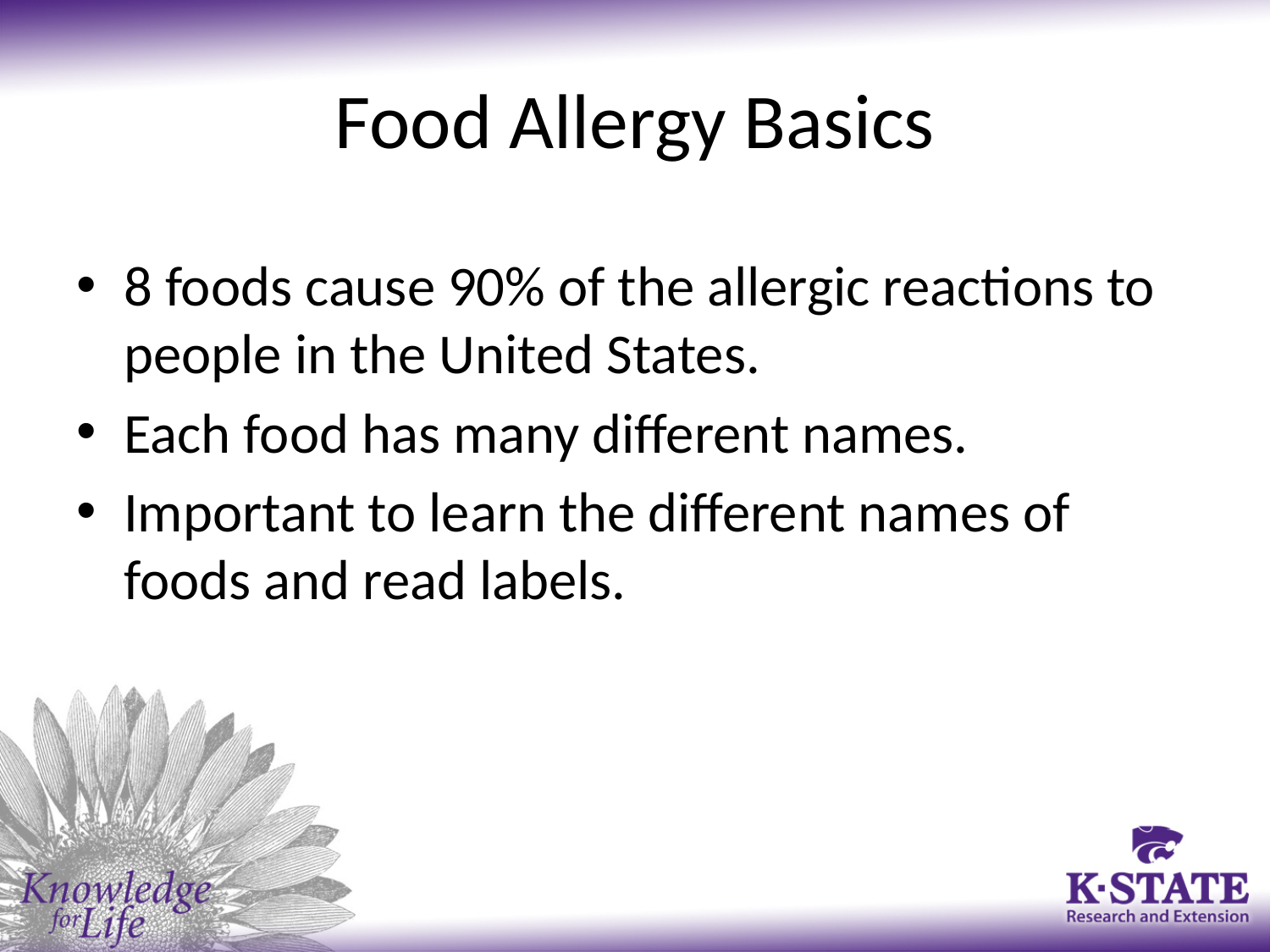

# Food Allergy Basics
8 foods cause 90% of the allergic reactions to people in the United States.
Each food has many different names.
Important to learn the different names of foods and read labels.